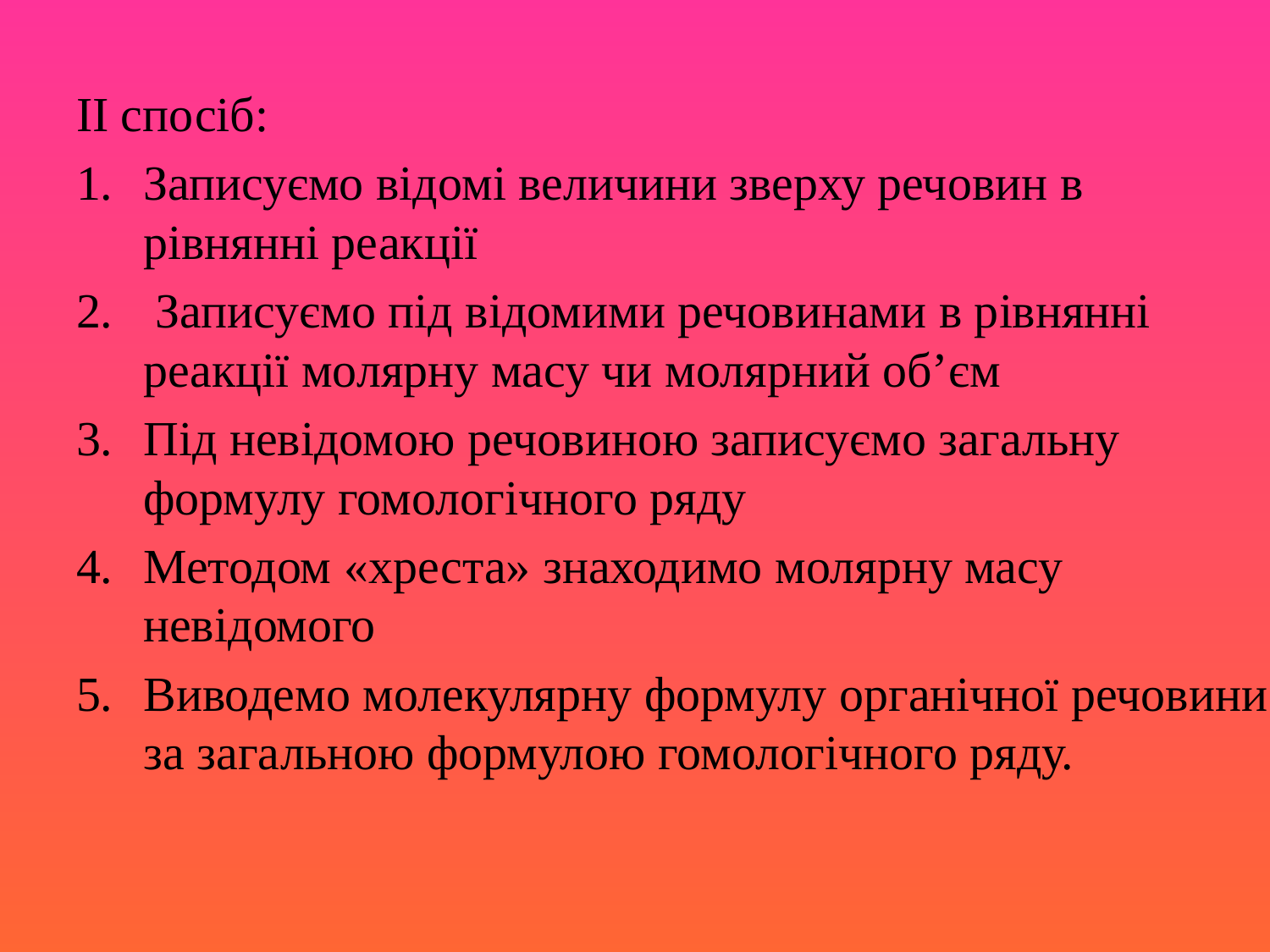

ІІ спосіб:
Записуємо відомі величини зверху речовин в рівнянні реакції
 Записуємо під відомими речовинами в рівнянні реакції молярну масу чи молярний об’єм
Під невідомою речовиною записуємо загальну формулу гомологічного ряду
Методом «хреста» знаходимо молярну масу невідомого
Виводемо молекулярну формулу органічної речовини за загальною формулою гомологічного ряду.